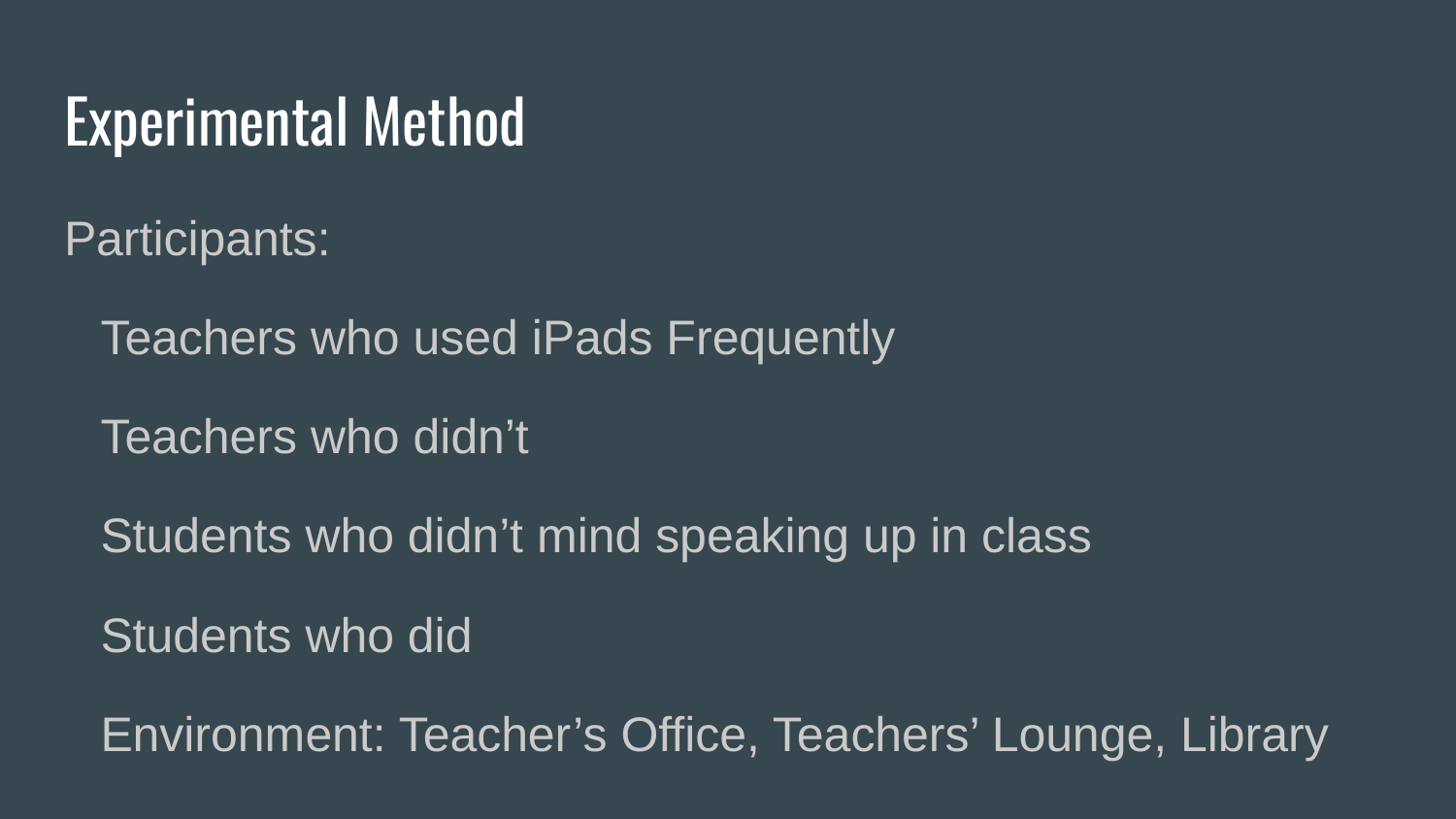

# Experimental Method
Participants:
Teachers who used iPads Frequently
Teachers who didn’t
Students who didn’t mind speaking up in class
Students who did
Environment: Teacher’s Office, Teachers’ Lounge, Library